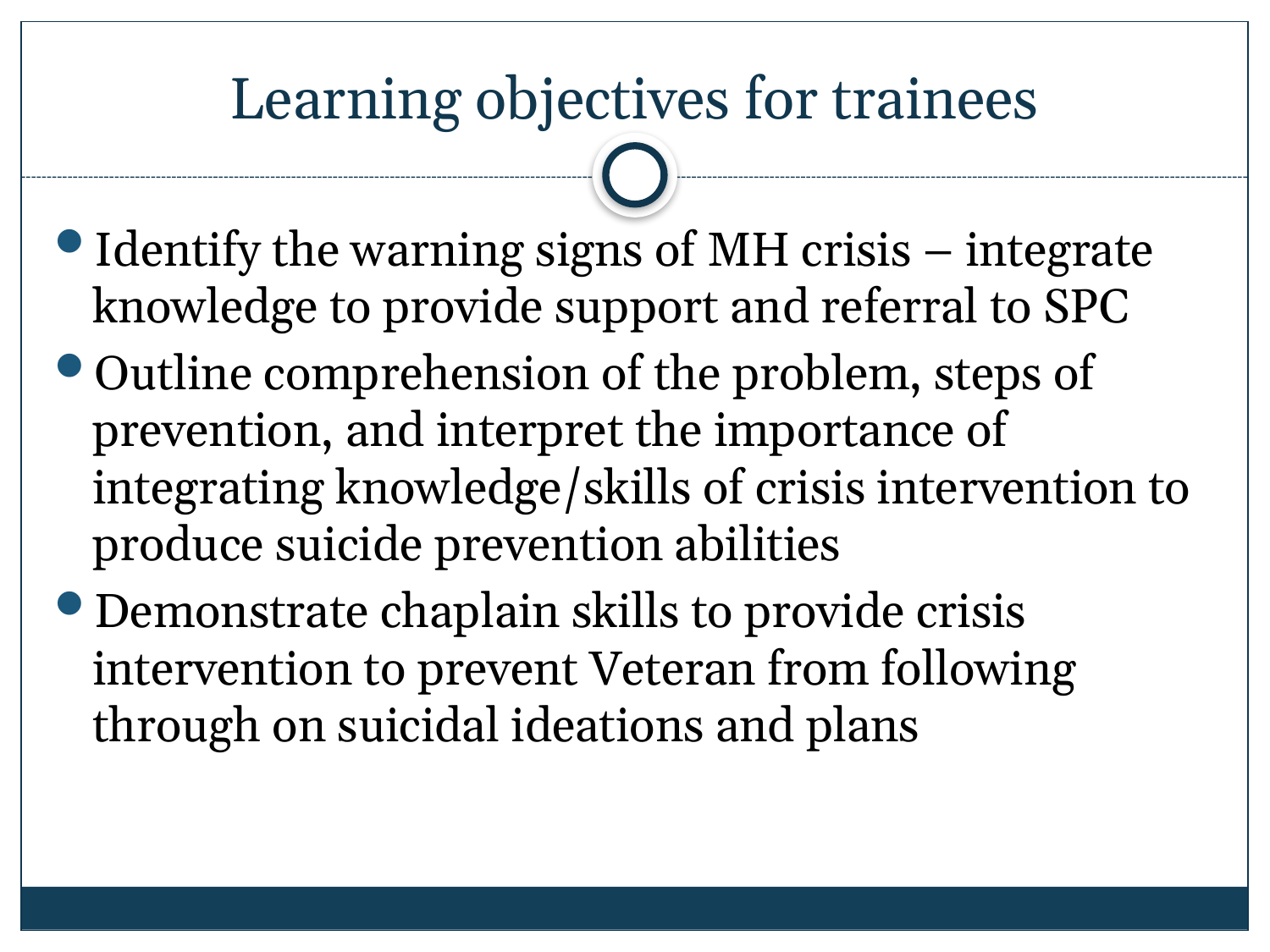

# Learning objectives for trainees
Identify the warning signs of MH crisis – integrate knowledge to provide support and referral to SPC
Outline comprehension of the problem, steps of prevention, and interpret the importance of integrating knowledge/skills of crisis intervention to produce suicide prevention abilities
Demonstrate chaplain skills to provide crisis intervention to prevent Veteran from following through on suicidal ideations and plans